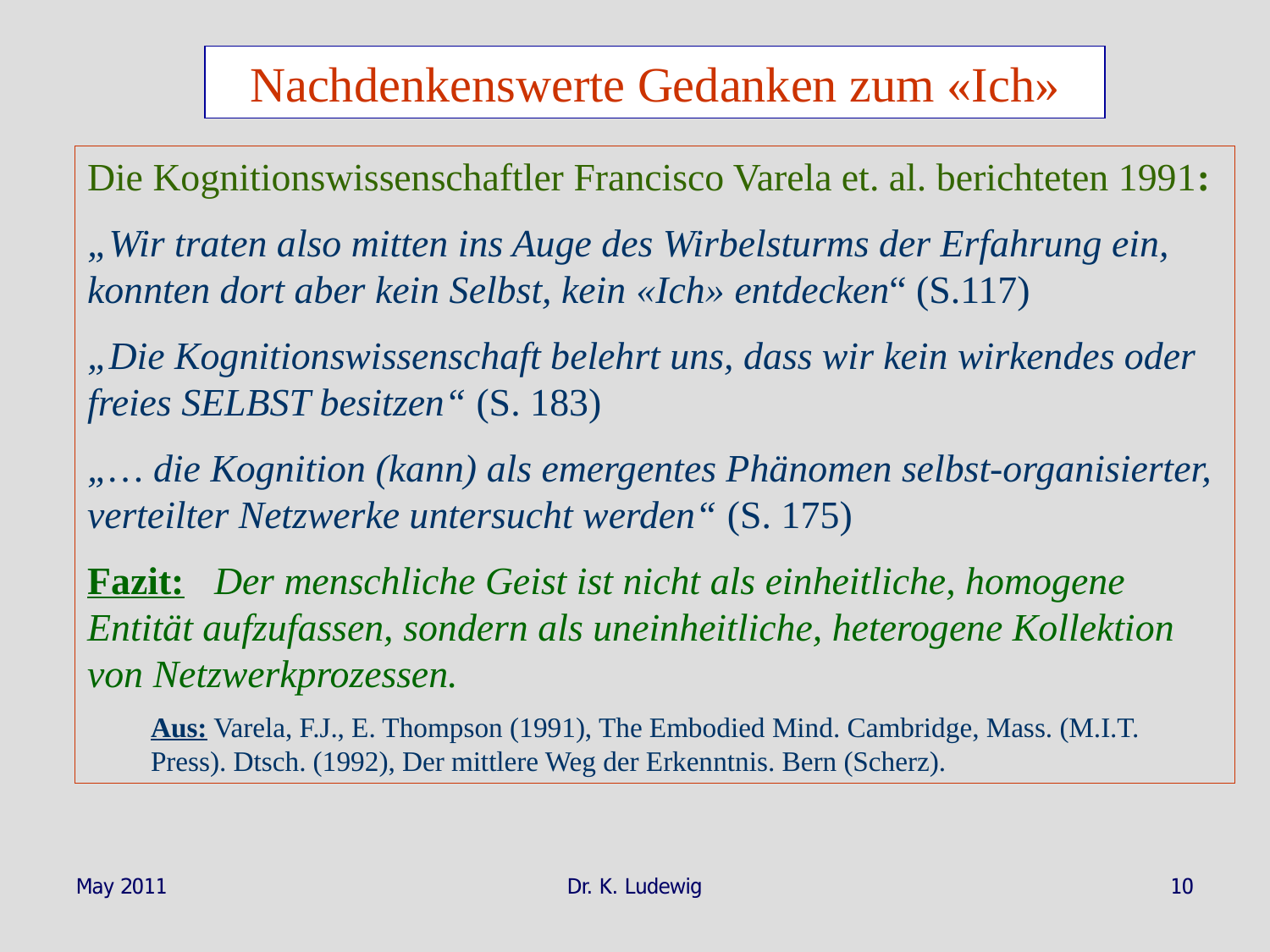

Nachdenkenswerte Gedanken zum «Ich»
Die Kognitionswissenschaftler Francisco Varela et. al. berichteten 1991:
„Wir traten also mitten ins Auge des Wirbelsturms der Erfahrung ein, konnten dort aber kein Selbst, kein «Ich» entdecken“ (S.117)
„Die Kognitionswissenschaft belehrt uns, dass wir kein wirkendes oder freies SELBST besitzen“ (S. 183)
„… die Kognition (kann) als emergentes Phänomen selbst-organisierter, verteilter Netzwerke untersucht werden“ (S. 175)
Fazit: 	Der menschliche Geist ist nicht als einheitliche, homogene Entität aufzufassen, sondern als uneinheitliche, heterogene Kollektion von Netzwerkprozessen.
Aus: Varela, F.J., E. Thompson (1991), The Embodied Mind. Cambridge, Mass. (M.I.T. Press). Dtsch. (1992), Der mittlere Weg der Erkenntnis. Bern (Scherz).
May 2011
Dr. K. Ludewig
10